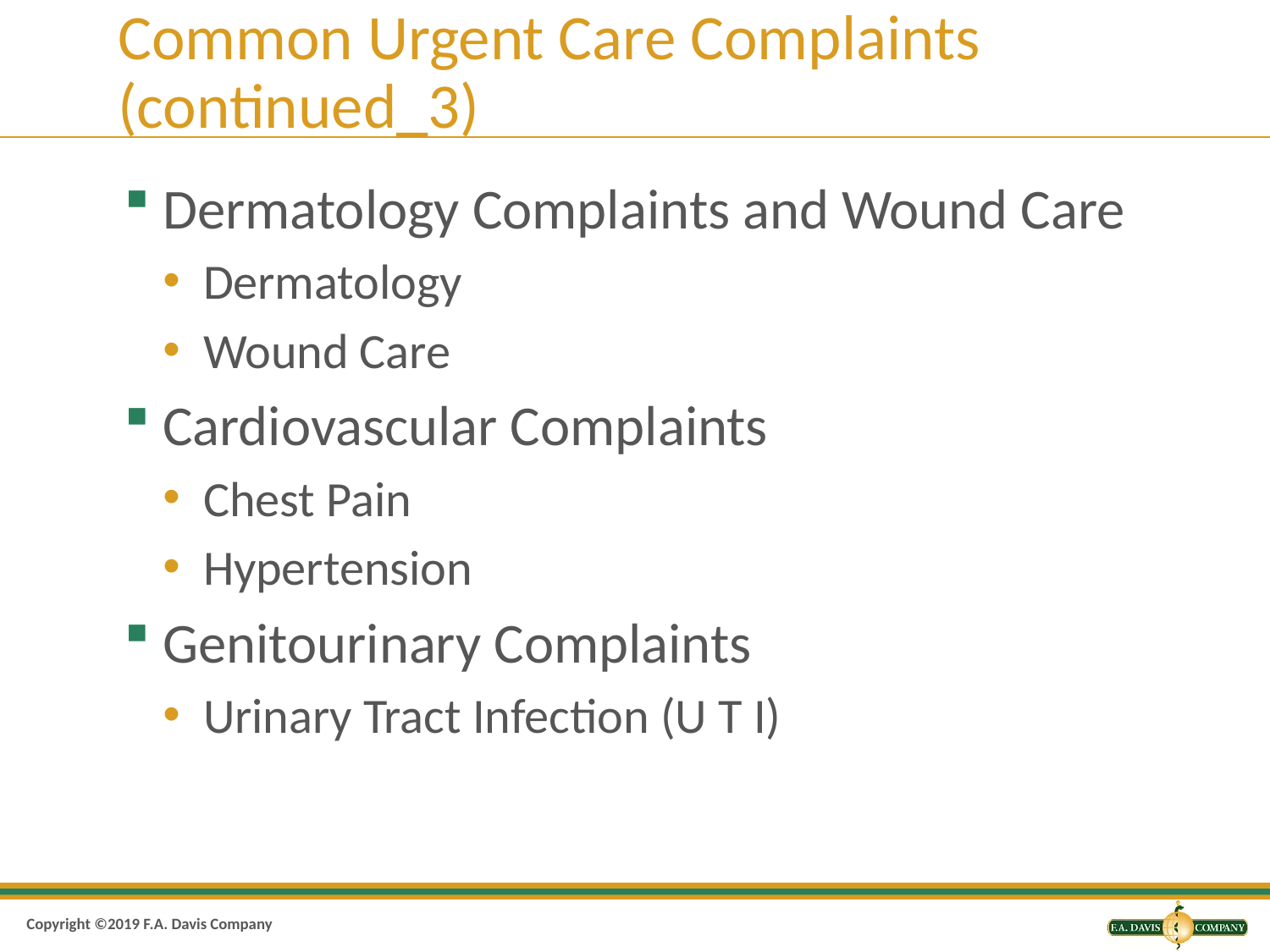

# Common Urgent Care Complaints (continued_3)
Dermatology Complaints and Wound Care
Dermatology
Wound Care
Cardiovascular Complaints
Chest Pain
Hypertension
Genitourinary Complaints
Urinary Tract Infection (U T I)